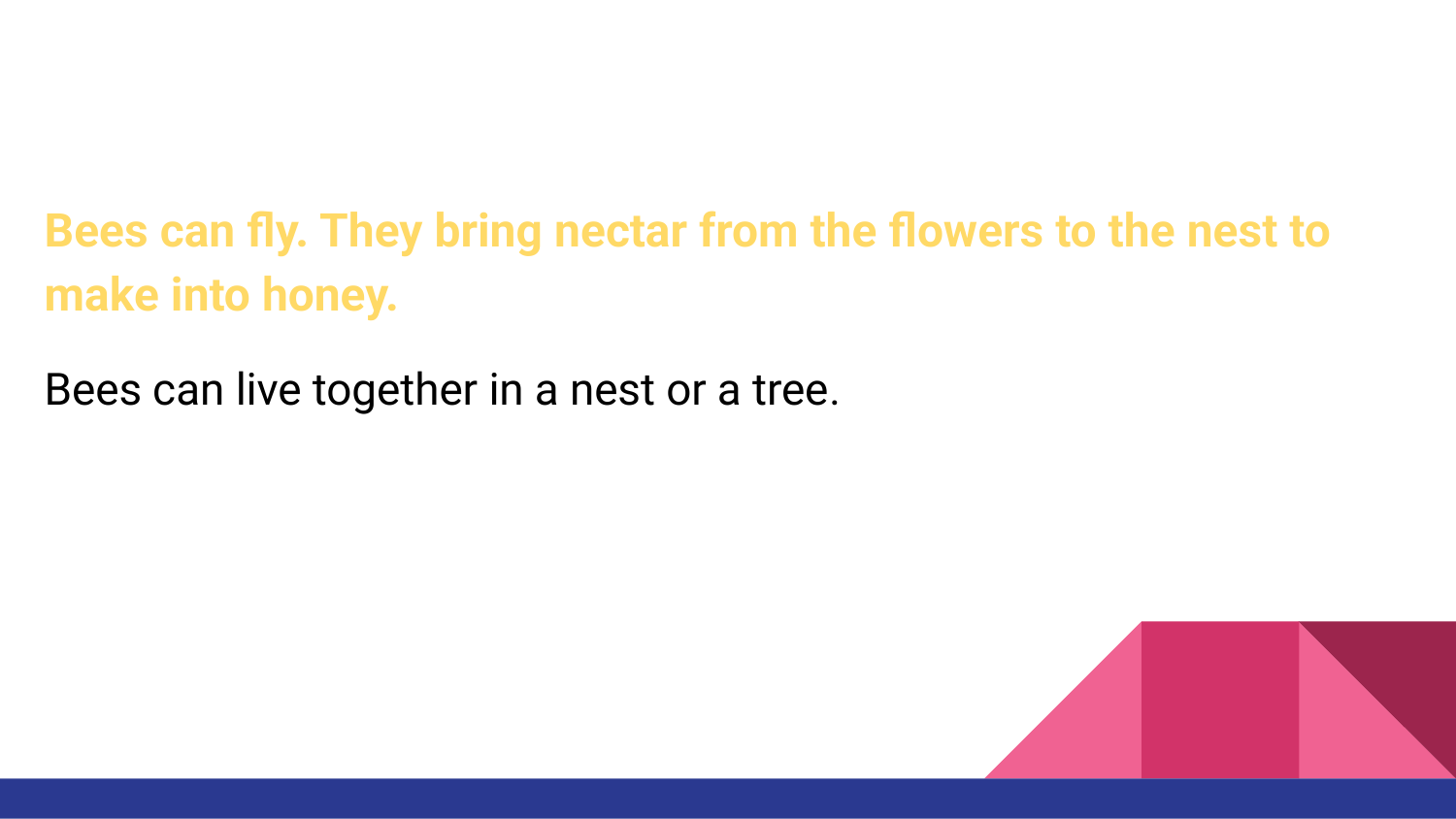

Bees can fly. They bring nectar from the flowers to the nest to make into honey.
Bees can live together in a nest or a tree.
#